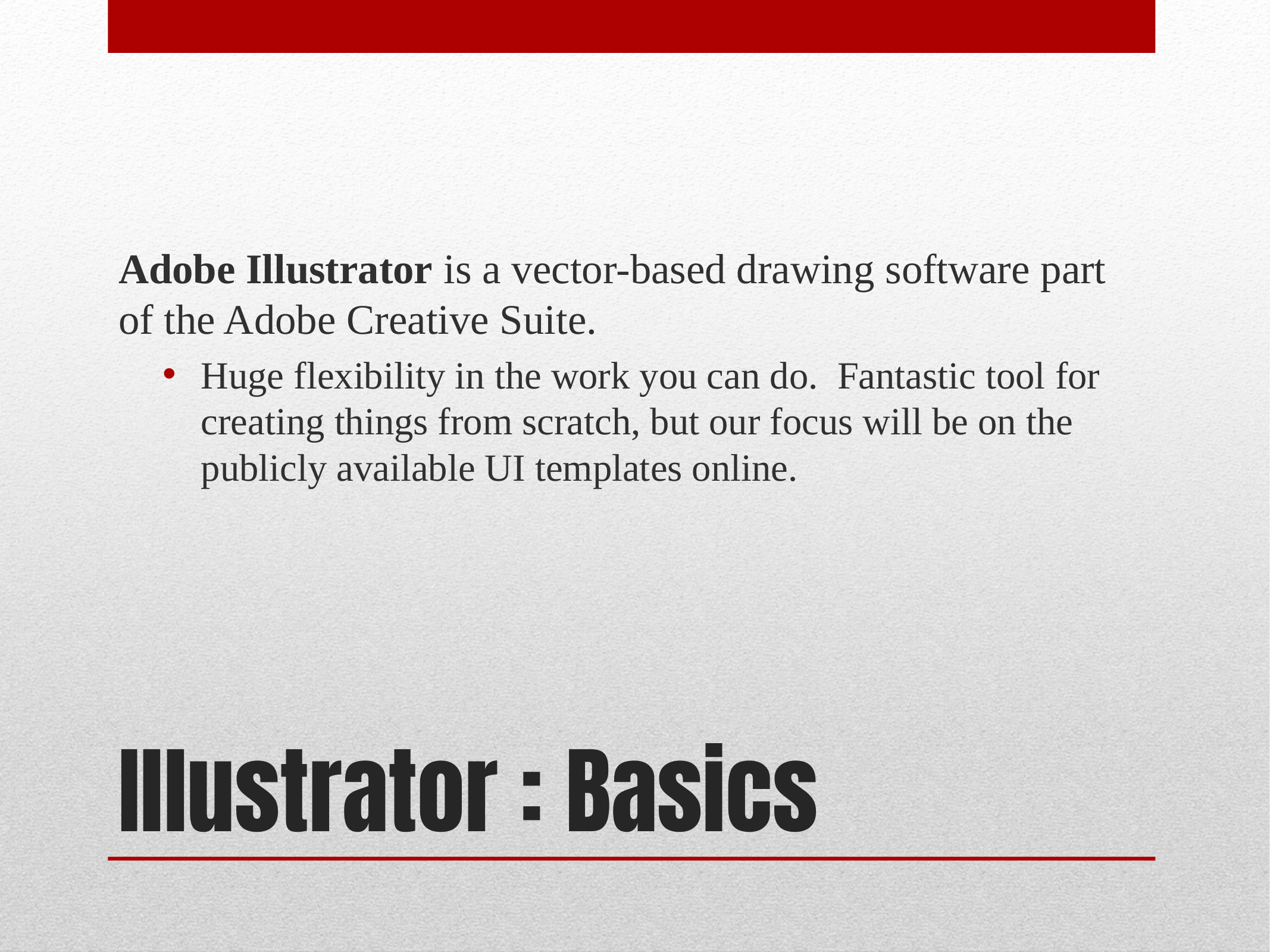

Adobe Illustrator is a vector-based drawing software part of the Adobe Creative Suite.
Huge flexibility in the work you can do.  Fantastic tool for creating things from scratch, but our focus will be on the publicly available UI templates online.
# Illustrator : Basics